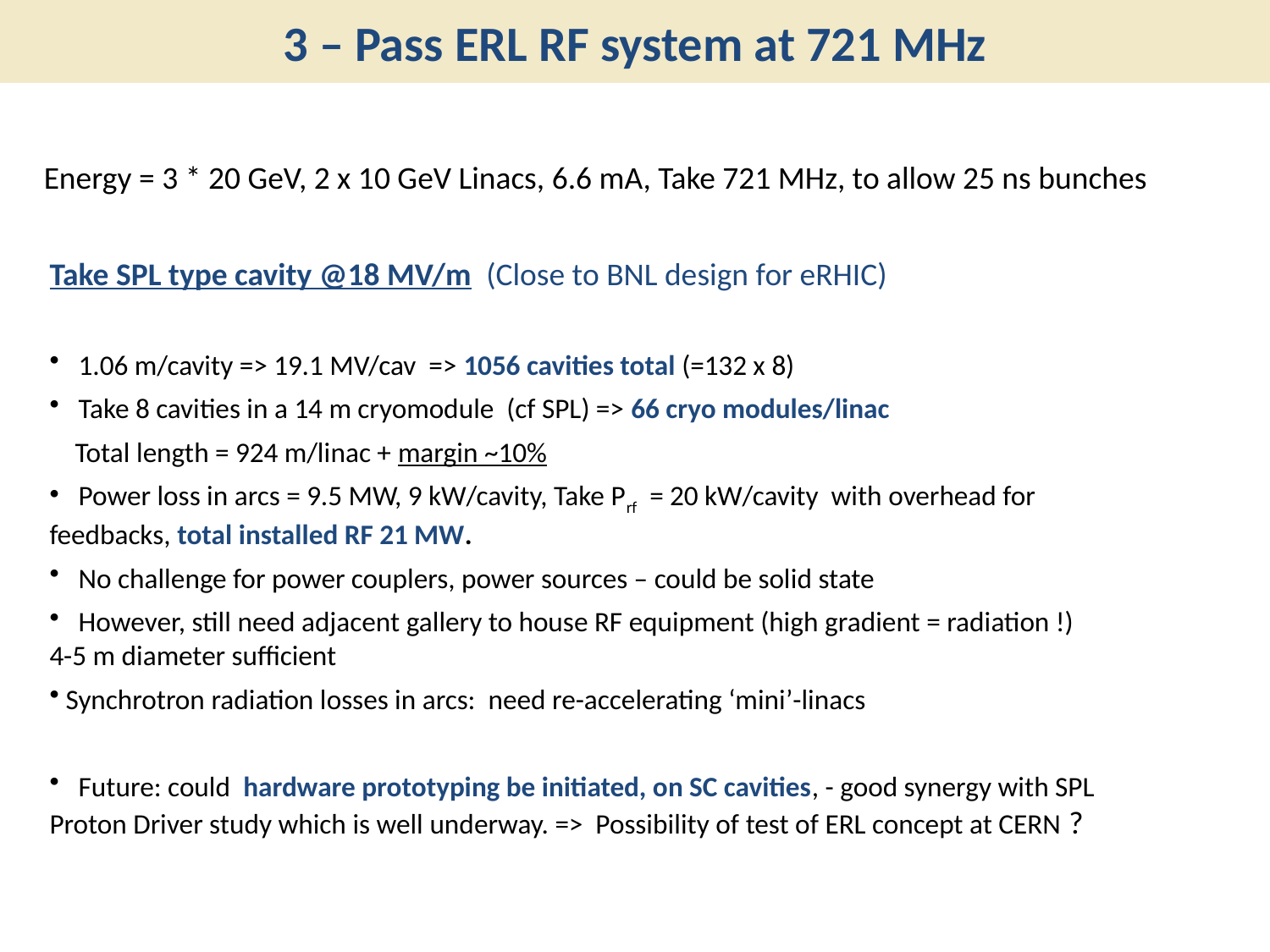

3 – Pass ERL RF system at 721 MHz
Energy = 3 * 20 GeV, 2 x 10 GeV Linacs, 6.6 mA, Take 721 MHz, to allow 25 ns bunches
Take SPL type cavity @18 MV/m  (Close to BNL design for eRHIC)

   1.06 m/cavity => 19.1 MV/cav  => 1056 cavities total (=132 x 8)
   Take 8 cavities in a 14 m cryomodule  (cf SPL) => 66 cryo modules/linac
    Total length = 924 m/linac + margin ~10%
   Power loss in arcs = 9.5 MW, 9 kW/cavity, Take Prf  = 20 kW/cavity  with overhead for    feedbacks, total installed RF 21 MW.
   No challenge for power couplers, power sources – could be solid state
   However, still need adjacent gallery to house RF equipment (high gradient = radiation !)        4-5 m diameter sufficient
 Synchrotron radiation losses in arcs:  need re-accelerating ‘mini’-linacs

   Future: could  hardware prototyping be initiated, on SC cavities, - good synergy with SPL Proton Driver study which is well underway. =>  Possibility of test of ERL concept at CERN ?